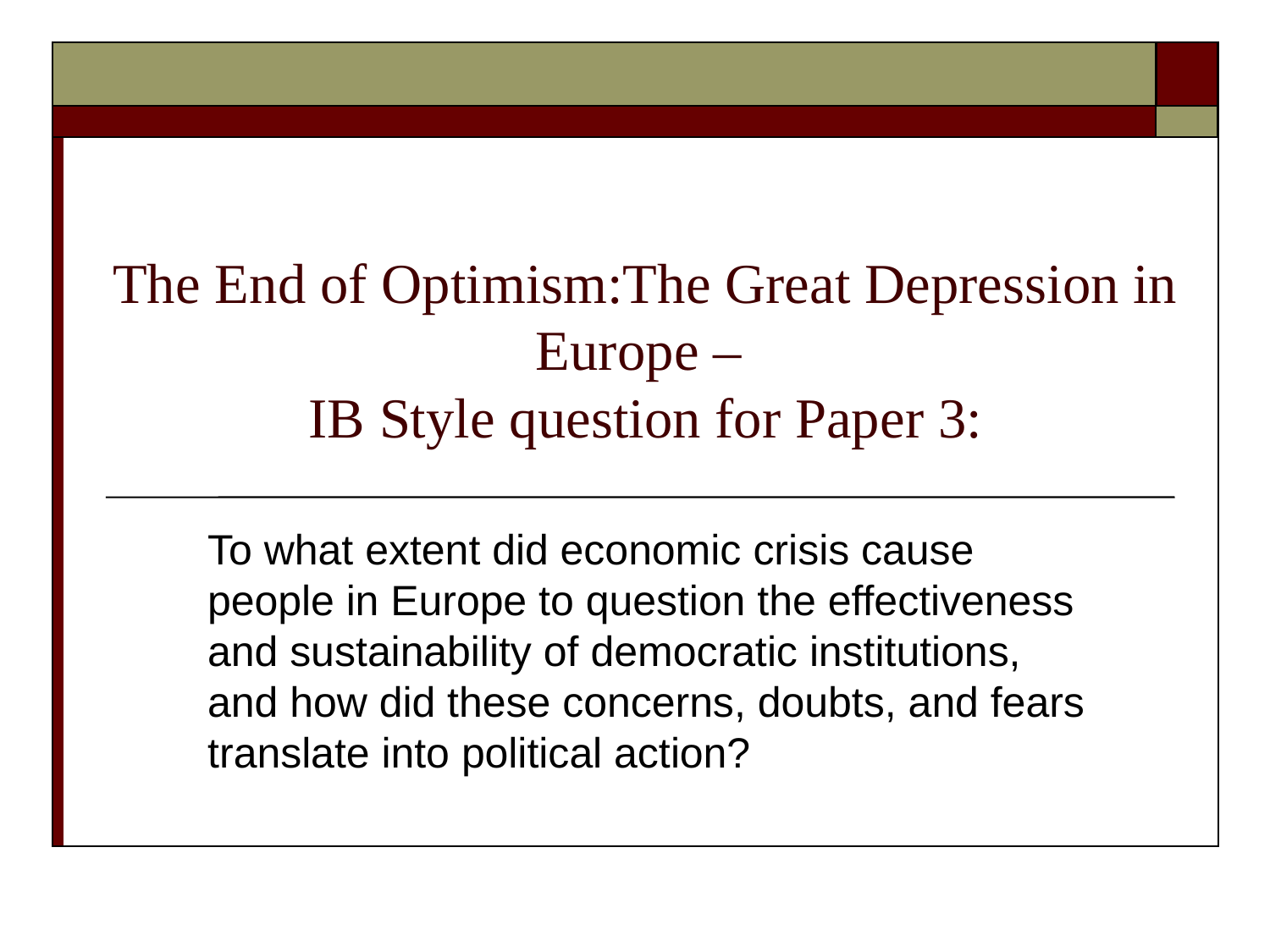

# The End of Optimism:The Great Depression in Europe – IB Style question for Paper 3:
To what extent did economic crisis cause people in Europe to question the effectiveness and sustainability of democratic institutions, and how did these concerns, doubts, and fears translate into political action?